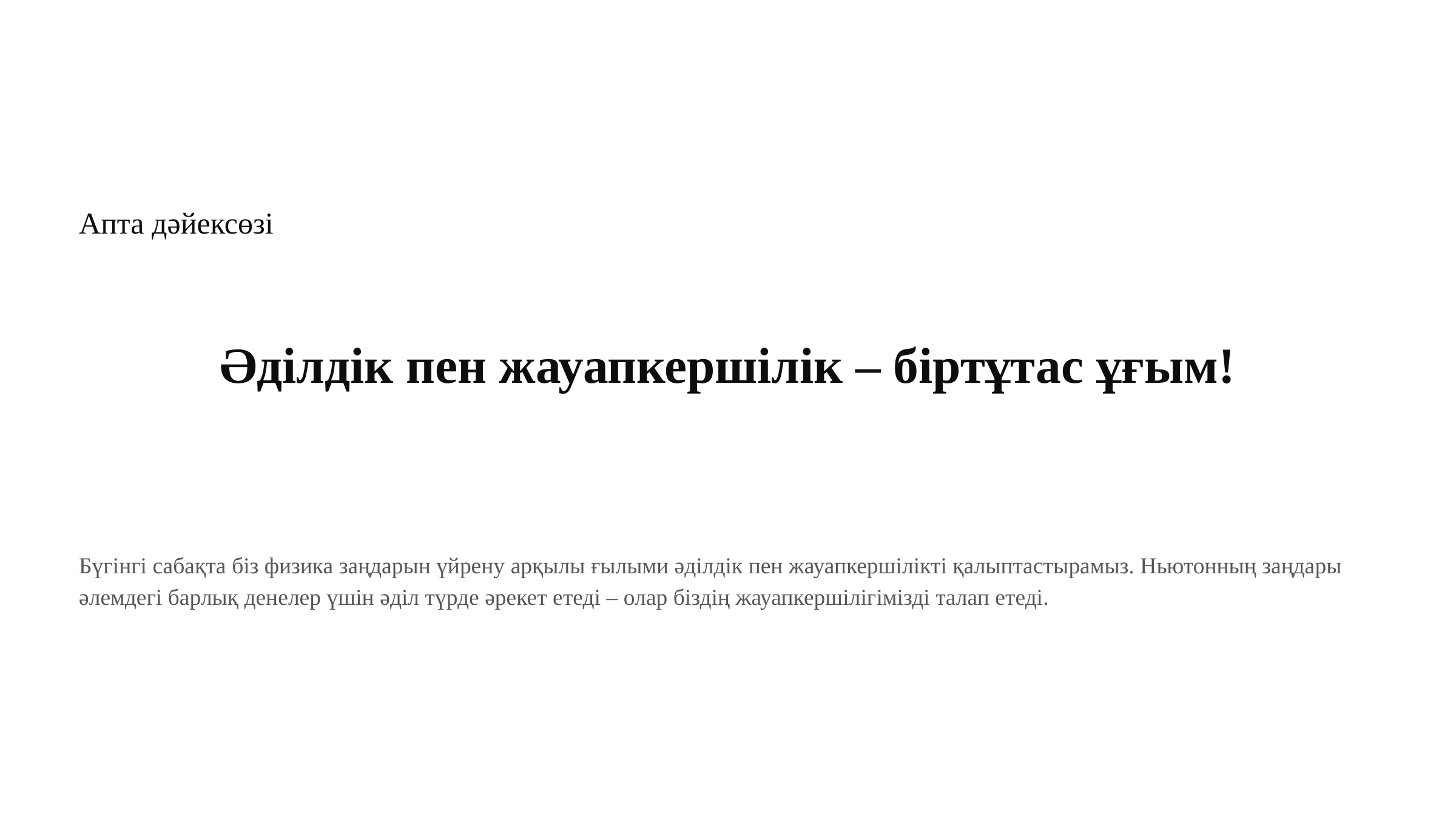

Апта дәйексөзі
Әділдік пен жауапкершілік – біртұтас ұғым!
Бүгінгі сабақта біз физика заңдарын үйрену арқылы ғылыми әділдік пен жауапкершілікті қалыптастырамыз. Ньютонның заңдары әлемдегі барлық денелер үшін әділ түрде әрекет етеді – олар біздің жауапкершілігімізді талап етеді.